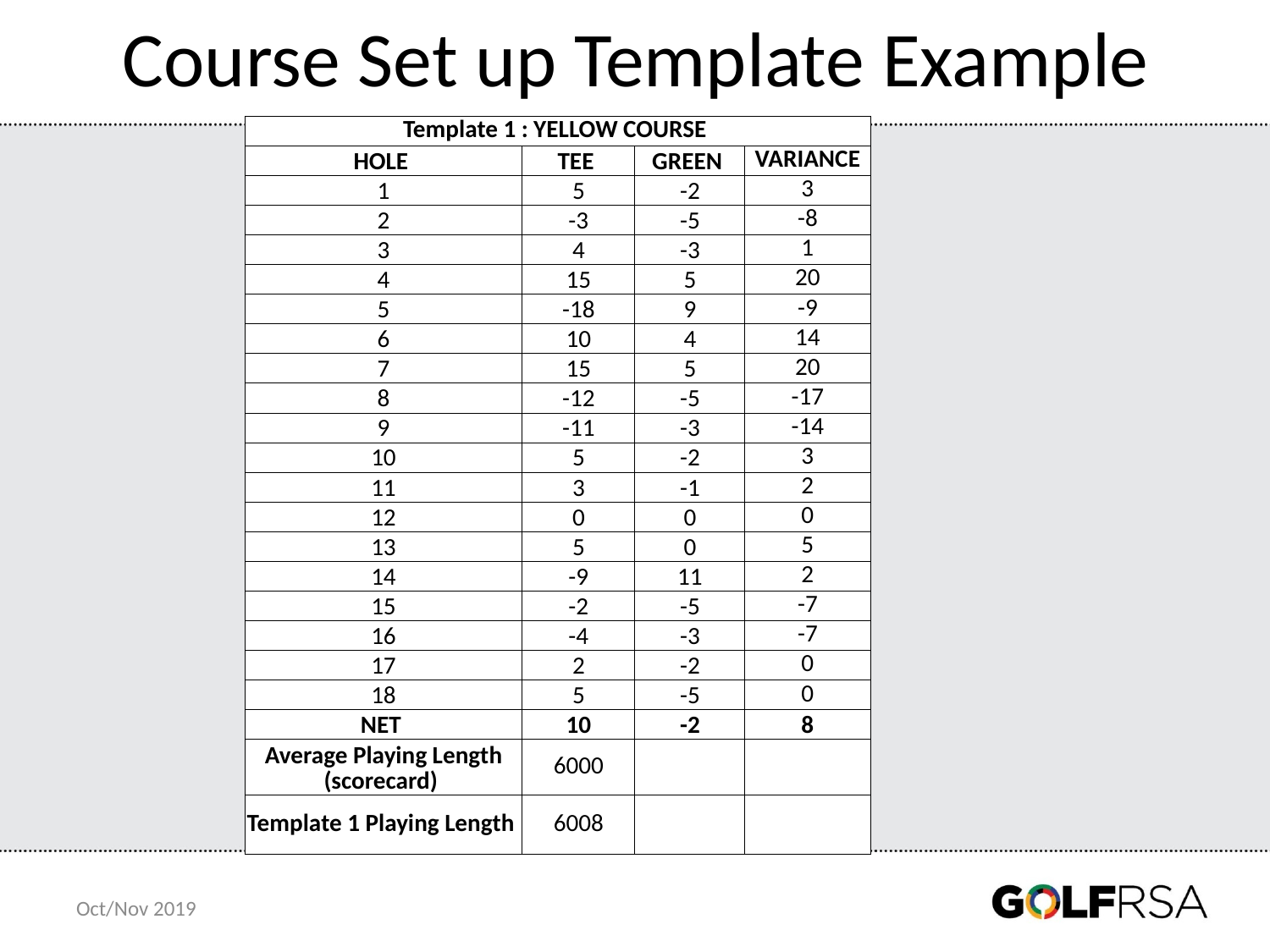

# Course Set up Template Example
| Template 1 : YELLOW COURSE |  |  |  |
| --- | --- | --- | --- |
| HOLE | TEE | GREEN | VARIANCE |
| 1 | 5 | -2 | 3 |
| 2 | -3 | -5 | -8 |
| 3 | 4 | -3 | 1 |
| 4 | 15 | 5 | 20 |
| 5 | -18 | 9 | -9 |
| 6 | 10 | 4 | 14 |
| 7 | 15 | 5 | 20 |
| 8 | -12 | -5 | -17 |
| 9 | -11 | -3 | -14 |
| 10 | 5 | -2 | 3 |
| 11 | 3 | -1 | 2 |
| 12 | 0 | 0 | 0 |
| 13 | 5 | 0 | 5 |
| 14 | -9 | 11 | 2 |
| 15 | -2 | -5 | -7 |
| 16 | -4 | -3 | -7 |
| 17 | 2 | -2 | 0 |
| 18 | 5 | -5 | 0 |
| NET | 10 | -2 | 8 |
| Average Playing Length (scorecard) | 6000 |  |  |
| Template 1 Playing Length | 6008 |  |  |
Oct/Nov 2019